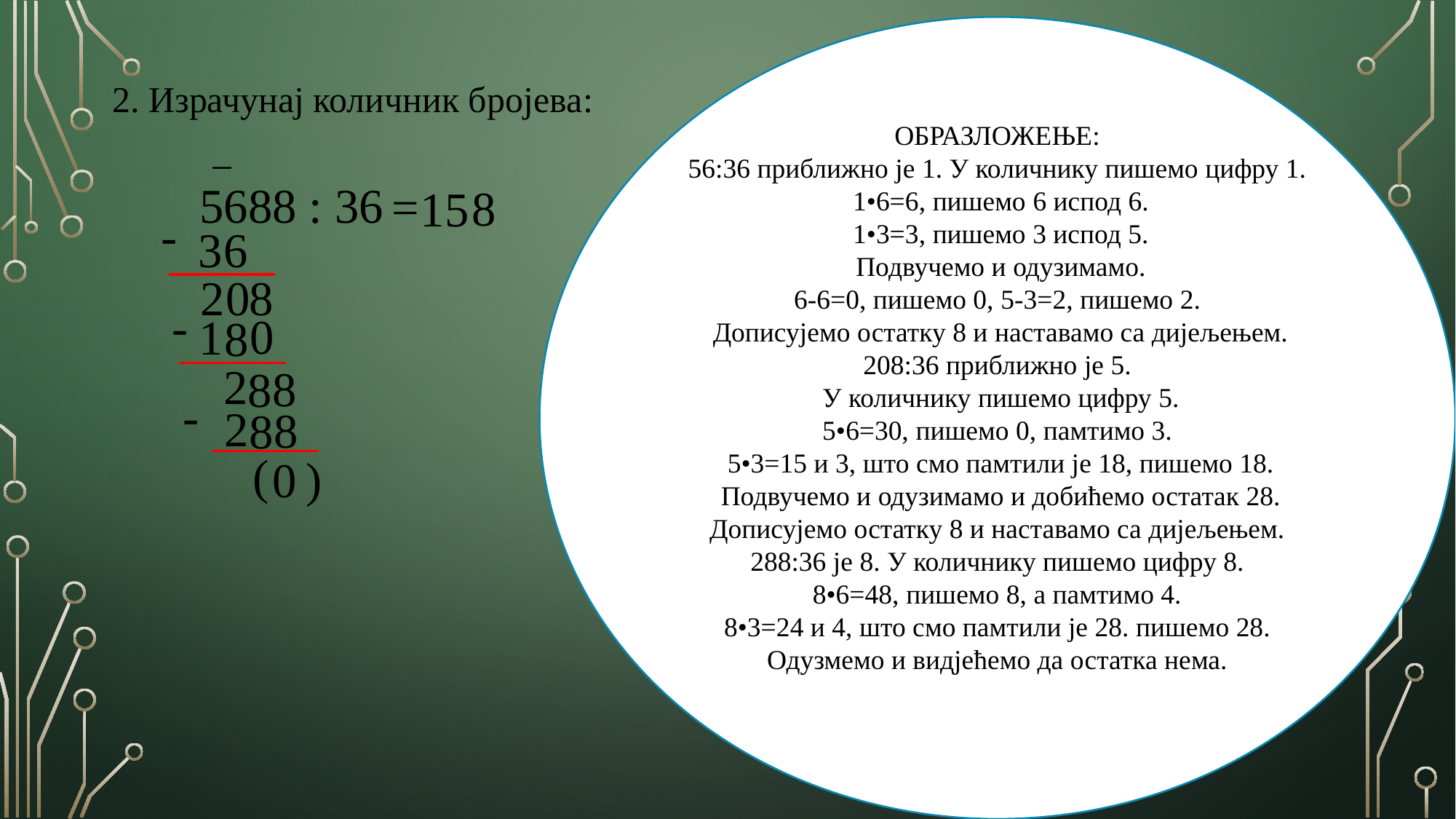

ОБРАЗЛОЖЕЊЕ:
56:36 приближно је 1. У количнику пишемо цифру 1.
 1•6=6, пишемо 6 испод 6.
 1•3=3, пишемо 3 испод 5.
 Подвучемо и одузимамо.
6-6=0, пишемо 0, 5-3=2, пишемо 2.
 Дописујемо остатку 8 и наставамо са дијељењем.
208:36 приближно је 5.
 У количнику пишемо цифру 5.
5•6=30, пишемо 0, памтимо 3.
 5•3=15 и 3, што смо памтили је 18, пишемо 18.
 Подвучемо и одузимамо и добићемо остатак 28.
Дописујемо остатку 8 и наставамо са дијељењем.
288:36 је 8. У количнику пишемо цифру 8.
8•6=48, пишемо 8, а памтимо 4.
8•3=24 и 4, што смо памтили је 28. пишемо 28. Одузмемо и видјећемо да остатка нема.

2. Израчунај количник бројева:
‾

  5688 : 36
=
8
5
1
-
3
6
2
8
0
-
0
1
8
2
8
8
-
2
8
8
(
)
0